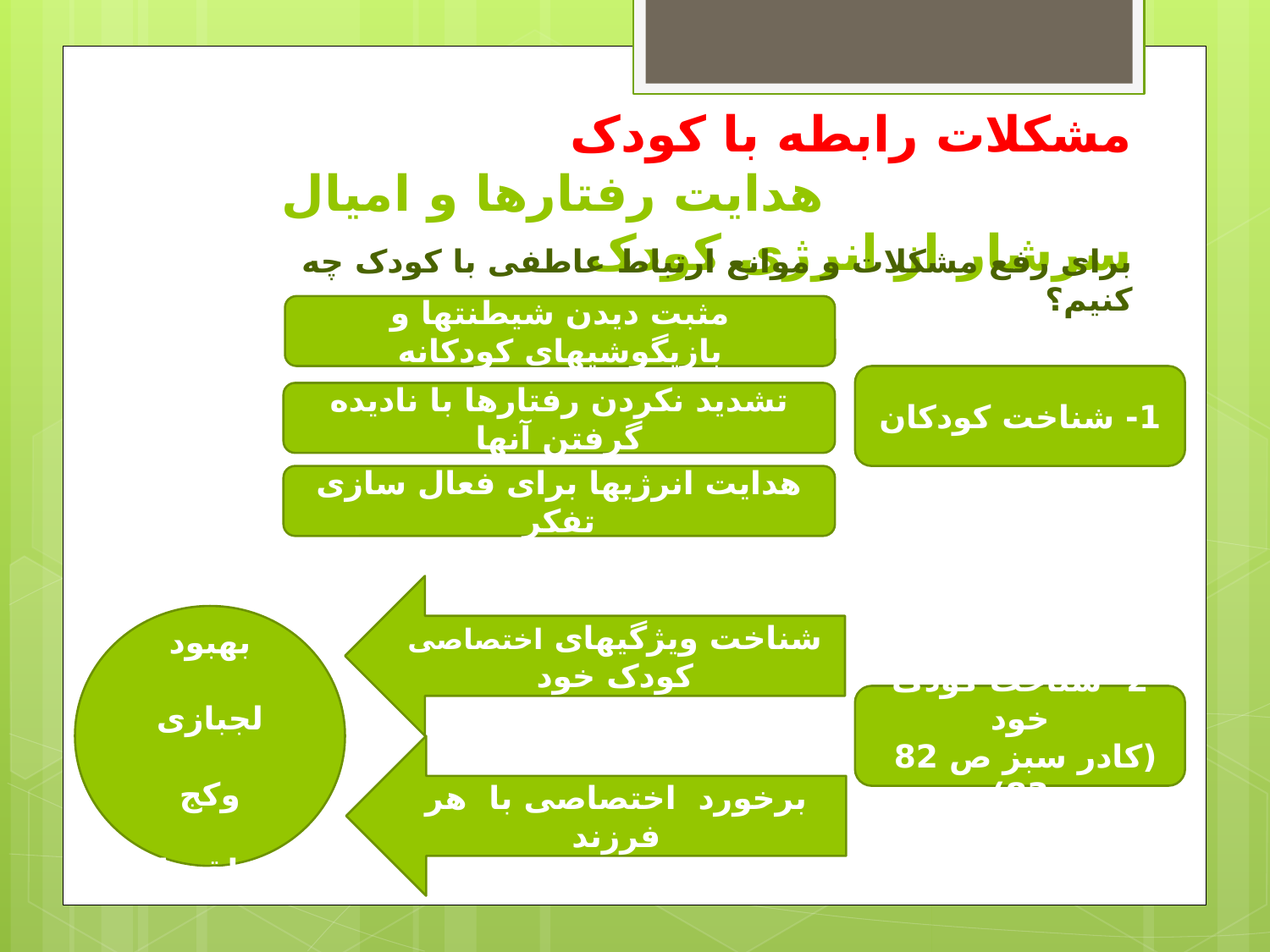

# مشکلات رابطه با کودک هدایت رفتارها و امیال سرشار از انرژی کودک
برای رفع مشکلات و موانع ارتباط عاطفی با کودک چه کنیم؟
مثبت دیدن شیطنتها و بازیگوشیهای کودکانه
1- شناخت کودکان
تشدید نکردن رفتارها با نادیده گرفتن آنها
هدایت انرژیها برای فعال سازی تفکر
شناخت ویژگیهای اختصاصی کودک خود
بهبود لجبازی وکج خلقیها
2- شناخت کودک خود
(کادر سبز ص 82  83)
برخورد  اختصاصی با  هر فرزند